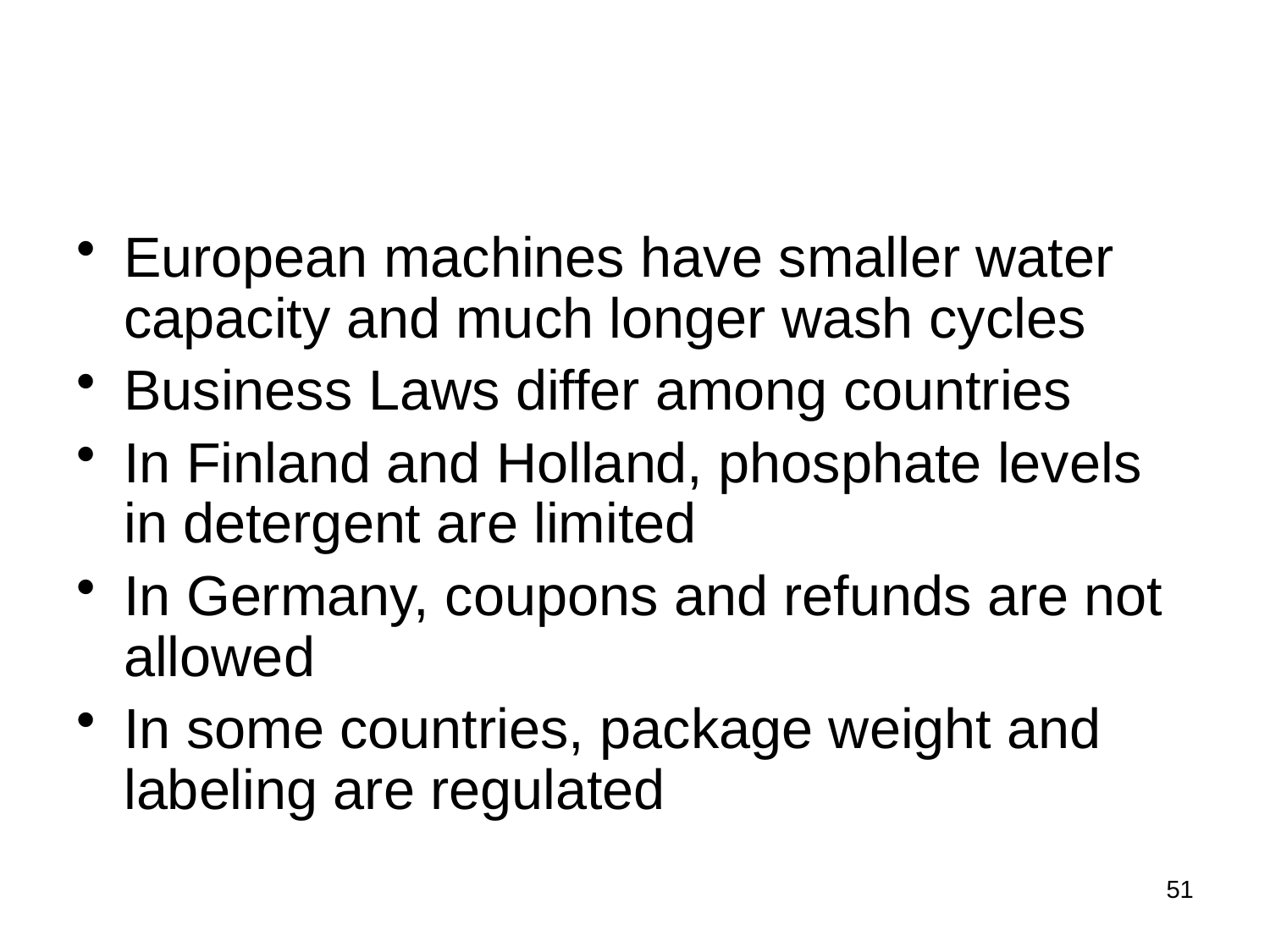

#
European machines have smaller water capacity and much longer wash cycles
Business Laws differ among countries
In Finland and Holland, phosphate levels in detergent are limited
In Germany, coupons and refunds are not allowed
In some countries, package weight and labeling are regulated

51